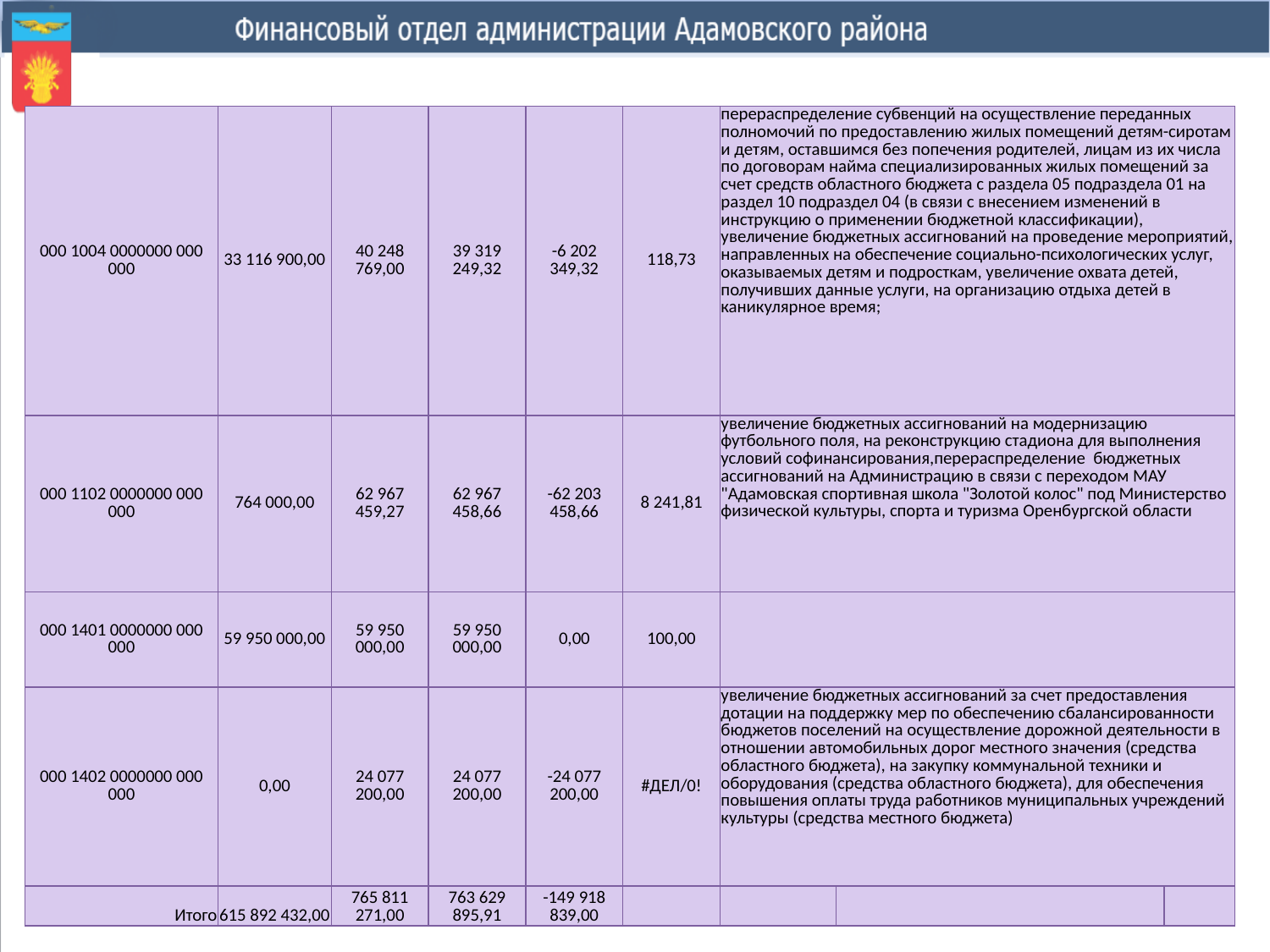

| 000 1004 0000000 000 000 | 33 116 900,00 | 40 248 769,00 | 39 319 249,32 | -6 202 349,32 | 118,73 | перераспределение субвенций на осуществление переданных полномочий по предоставлению жилых помещений детям-сиротам и детям, оставшимся без попечения родителей, лицам из их числа по договорам найма специализированных жилых помещений за счет средств областного бюджета с раздела 05 подраздела 01 на раздел 10 подраздел 04 (в связи с внесением изменений в инструкцию о применении бюджетной классификации), увеличение бюджетных ассигнований на проведение мероприятий, направленных на обеспечение социально-психологических услуг, оказываемых детям и подросткам, увеличение охвата детей, получивших данные услуги, на организацию отдыха детей в каникулярное время; |  |  |
| --- | --- | --- | --- | --- | --- | --- | --- | --- |
| 000 1102 0000000 000 000 | 764 000,00 | 62 967 459,27 | 62 967 458,66 | -62 203 458,66 | 8 241,81 | увеличение бюджетных ассигнований на модернизацию футбольного поля, на реконструкцию стадиона для выполнения условий софинансирования,перераспределение бюджетных ассигнований на Администрацию в связи с переходом МАУ "Адамовская спортивная школа "Золотой колос" под Министерство физической культуры, спорта и туризма Оренбургской области |  |  |
| 000 1401 0000000 000 000 | 59 950 000,00 | 59 950 000,00 | 59 950 000,00 | 0,00 | 100,00 |  |  |  |
| 000 1402 0000000 000 000 | 0,00 | 24 077 200,00 | 24 077 200,00 | -24 077 200,00 | #ДЕЛ/0! | увеличение бюджетных ассигнований за счет предоставления дотации на поддержку мер по обеспечению сбалансированности бюджетов поселений на осуществление дорожной деятельности в отношении автомобильных дорог местного значения (средства областного бюджета), на закупку коммунальной техники и оборудования (средства областного бюджета), для обеспечения повышения оплаты труда работников муниципальных учреждений культуры (средства местного бюджета) |  |  |
| Итого | 615 892 432,00 | 765 811 271,00 | 763 629 895,91 | -149 918 839,00 |  |  |  |  |